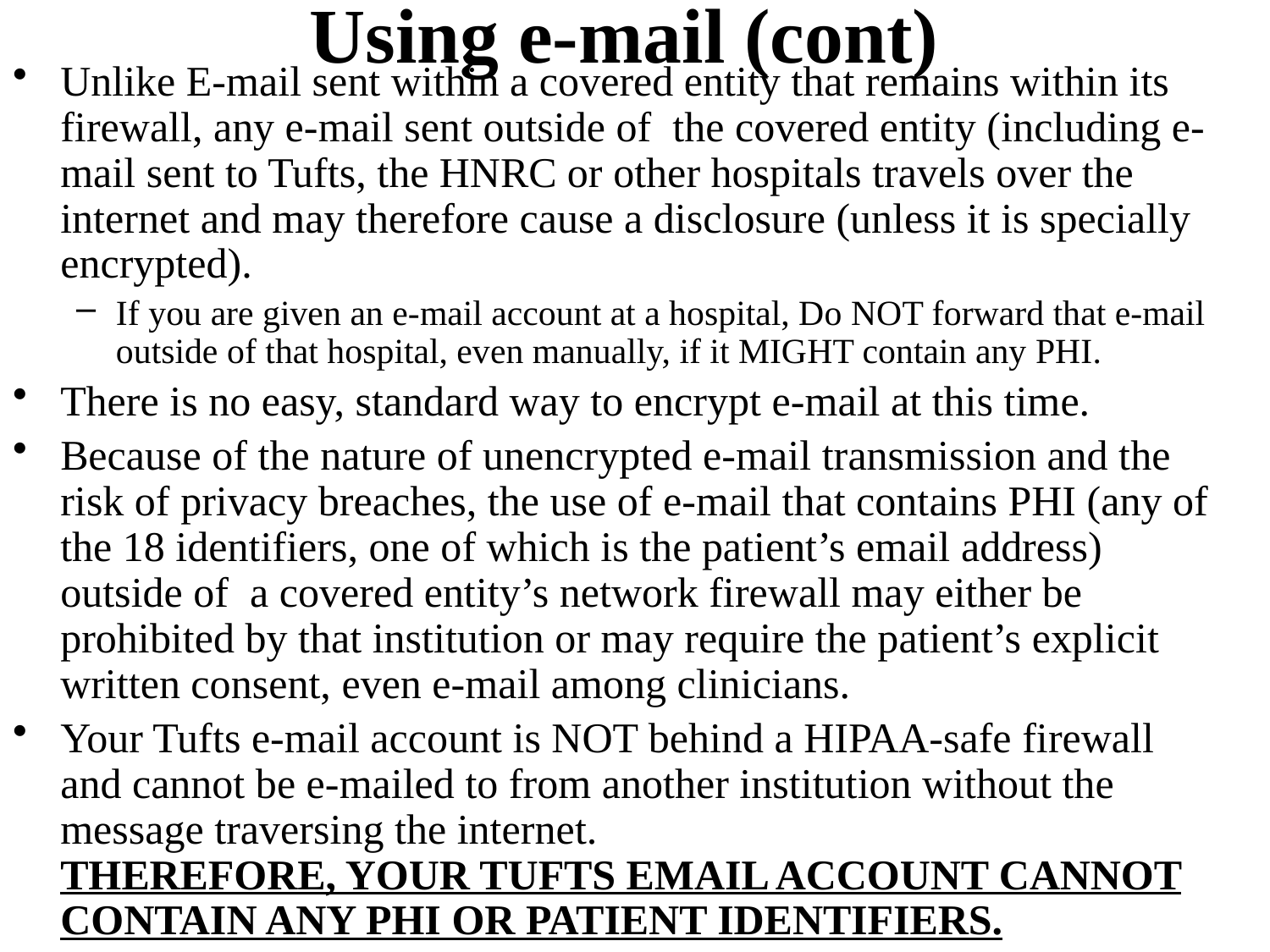

# Using e-mail (cont)
Unlike E-mail sent within a covered entity that remains within its firewall, any e-mail sent outside of  the covered entity (including e-mail sent to Tufts, the HNRC or other hospitals travels over the internet and may therefore cause a disclosure (unless it is specially encrypted).
If you are given an e-mail account at a hospital, Do NOT forward that e-mail outside of that hospital, even manually, if it MIGHT contain any PHI.
There is no easy, standard way to encrypt e-mail at this time.
Because of the nature of unencrypted e-mail transmission and the risk of privacy breaches, the use of e-mail that contains PHI (any of the 18 identifiers, one of which is the patient’s email address) outside of  a covered entity’s network firewall may either be prohibited by that institution or may require the patient’s explicit written consent, even e-mail among clinicians.
Your Tufts e-mail account is NOT behind a HIPAA-safe firewall and cannot be e-mailed to from another institution without the message traversing the internet.
THEREFORE, YOUR TUFTS EMAIL ACCOUNT CANNOT CONTAIN ANY PHI OR PATIENT IDENTIFIERS.